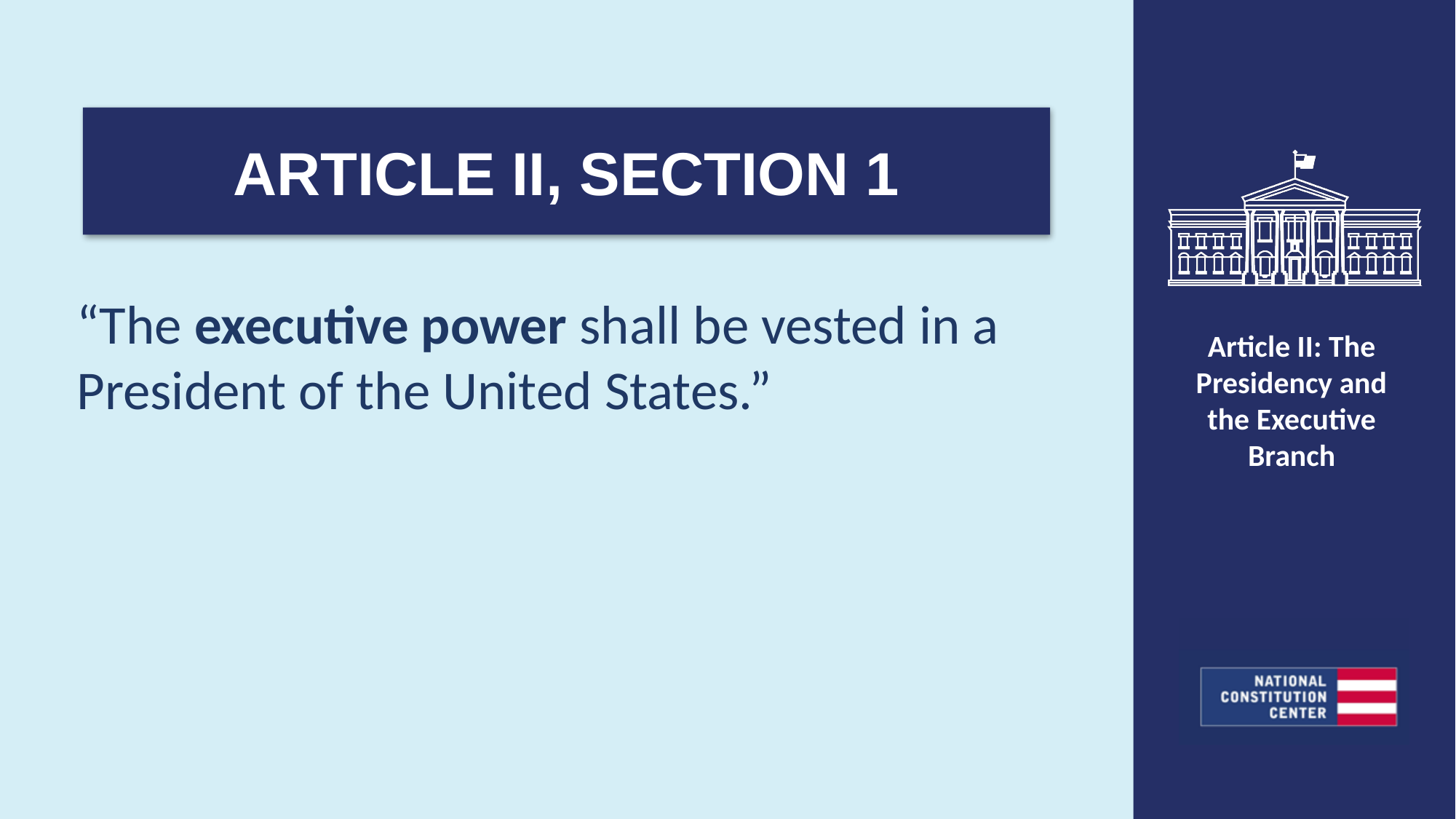

ARTICLE II, SECTION 1
“The executive power shall be vested in a President of the United States.”